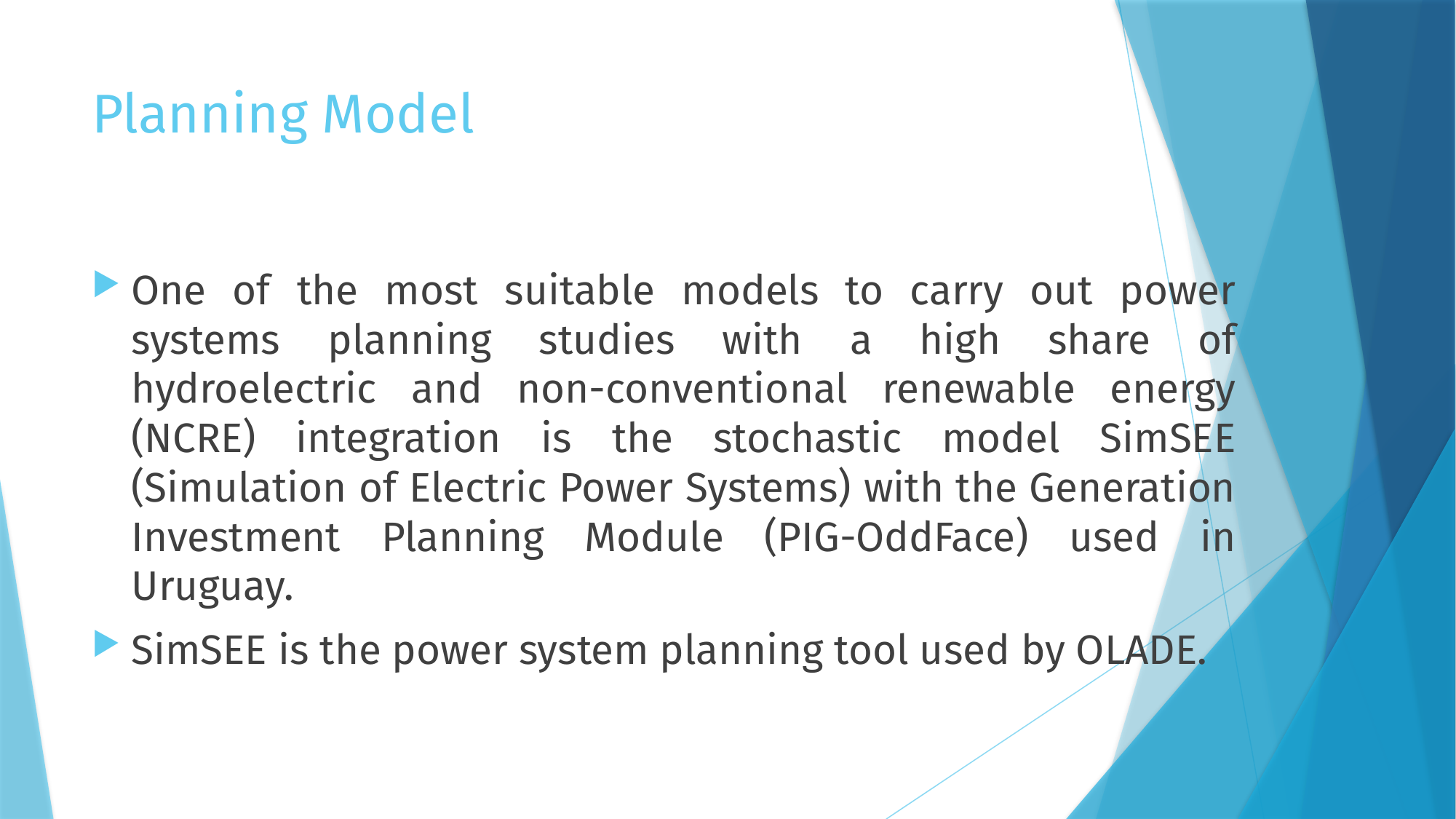

# Planning Model
One of the most suitable models to carry out power systems planning studies with a high share of hydroelectric and non-conventional renewable energy (NCRE) integration is the stochastic model SimSEE (Simulation of Electric Power Systems) with the Generation Investment Planning Module (PIG-OddFace) used in Uruguay.
SimSEE is the power system planning tool used by OLADE.